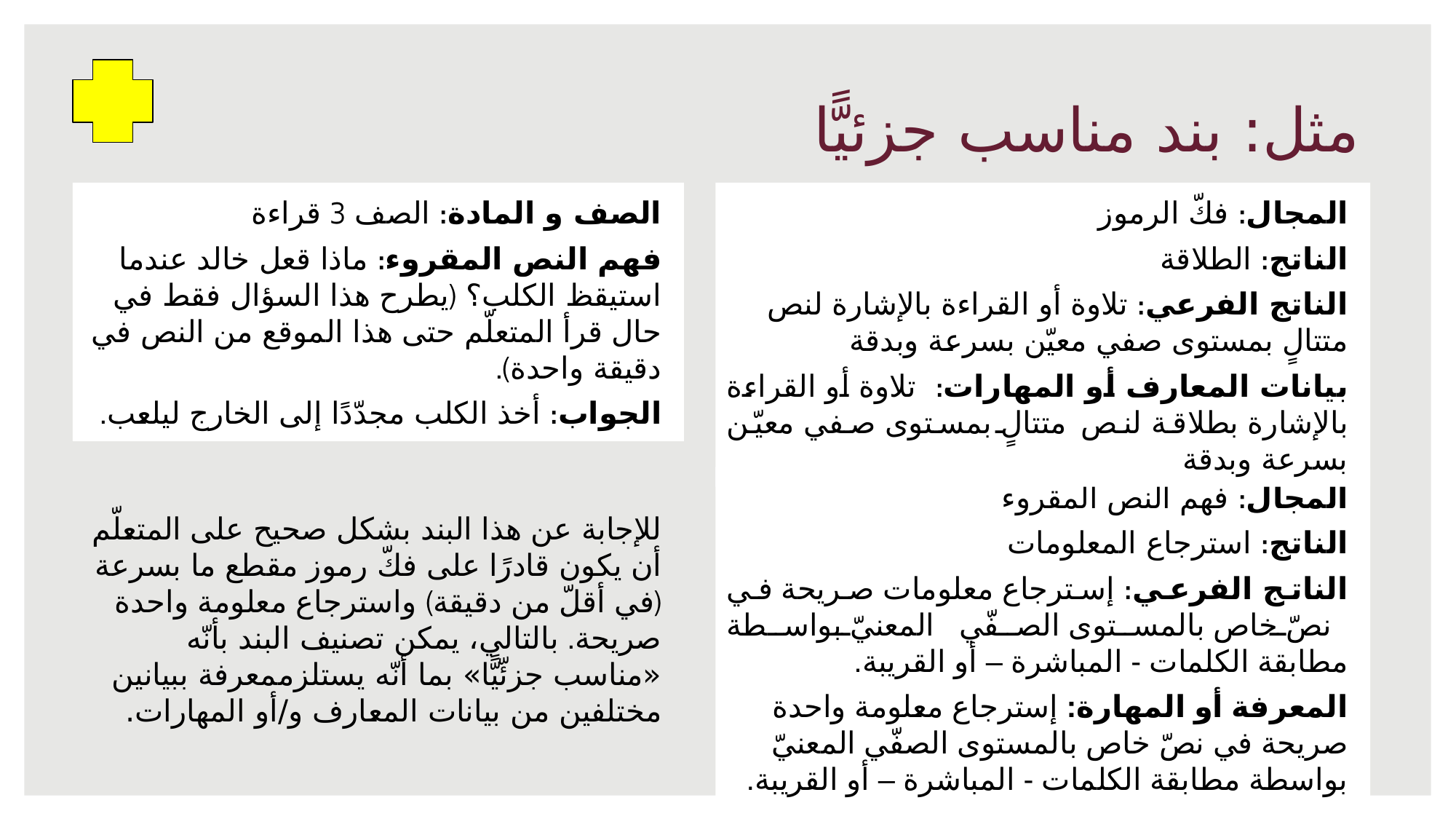

# مثل: بند مناسب جزئيًّا
الصف و المادة: الصف 3 قراءة
فهم النص المقروء: ماذا قعل خالد عندما استيقظ الكلب؟ (يطرح هذا السؤال فقط في حال قرأ المتعلّم حتى هذا الموقع من النص في دقيقة واحدة).
الجواب: أخذ الكلب مجدّدًا إلى الخارج ليلعب.
المجال: فكّ الرموز
الناتج: الطلاقة
الناتج الفرعي: تلاوة أو القراءة بالإشارة لنص متتالٍ بمستوى صفي معيّن بسرعة وبدقة
بيانات المعارف أو المهارات:  تلاوة أو القراءة بالإشارة بطلاقة لنص متتالٍ بمستوى صفي معيّن بسرعة وبدقة
المجال: فهم النص المقروء
الناتج: استرجاع المعلومات
الناتج الفرعي: إسترجاع معلومات صريحة في نصّ خاص بالمستوى الصفّي المعنيّ بواسطة مطابقة الكلمات - المباشرة – أو القريبة.
المعرفة أو المهارة: إسترجاع معلومة واحدة صريحة في نصّ خاص بالمستوى الصفّي المعنيّ بواسطة مطابقة الكلمات - المباشرة – أو القريبة.
للإجابة عن هذا البند بشكل صحيح على المتعلّم أن يكون قادرًا على فكّ رموز مقطع ما بسرعة (في أقلّ من دقيقة) واسترجاع معلومة واحدة صريحة. بالتالي، يمكن تصنيف البند بأنّه «مناسب جزئّيًّا» بما أنّه يستلزممعرفة ببيانين مختلفين من بيانات المعارف و/أو المهارات.